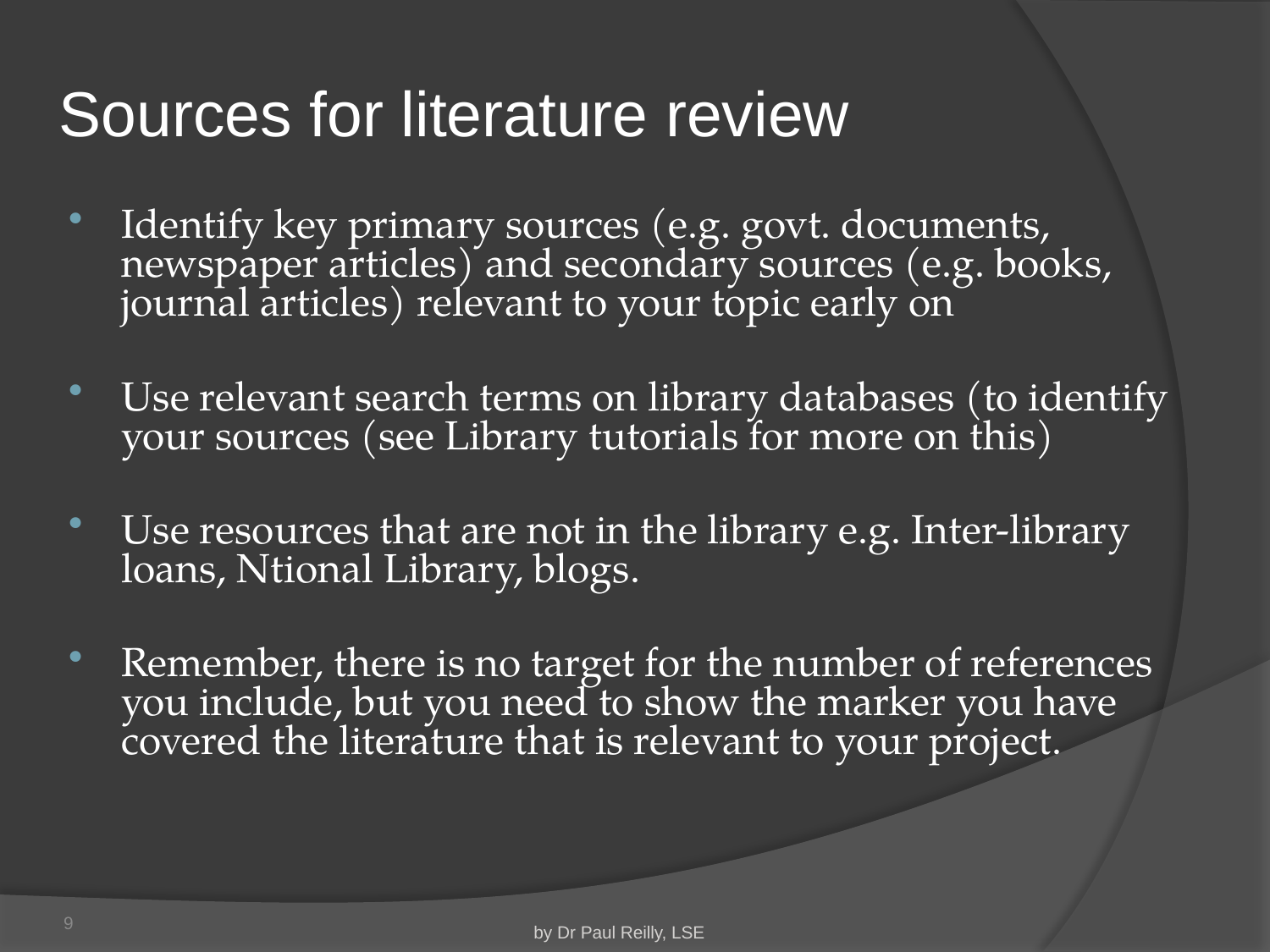

# Sources for literature review
Identify key primary sources (e.g. govt. documents, newspaper articles) and secondary sources (e.g. books, journal articles) relevant to your topic early on

Use relevant search terms on library databases (to identify your sources (see Library tutorials for more on this)

Use resources that are not in the library e.g. Inter-library loans, Ntional Library, blogs.

Remember, there is no target for the number of references you include, but you need to show the marker you have covered the literature that is relevant to your project.

9
by Dr Paul Reilly, LSE